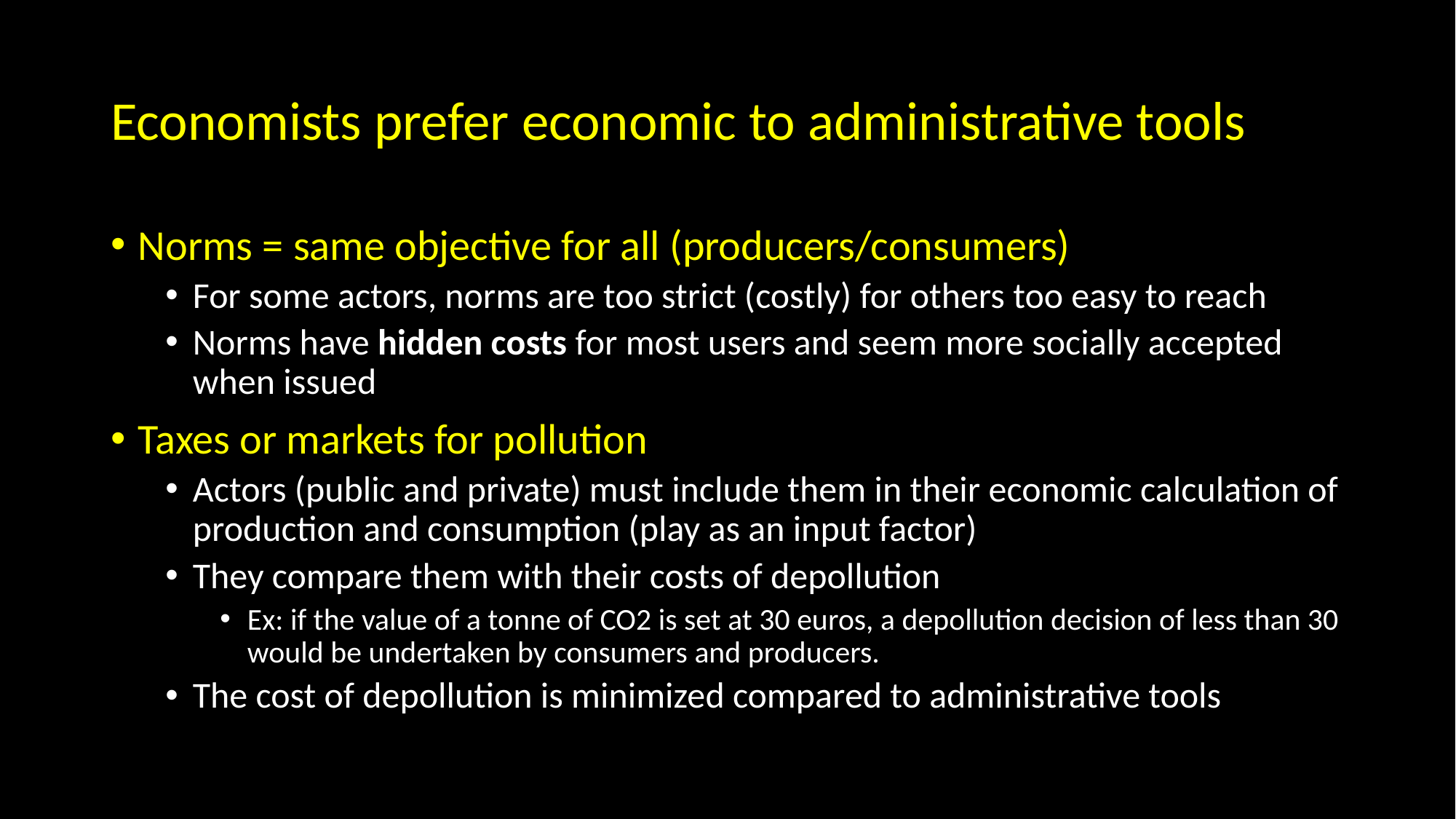

# Economists prefer economic to administrative tools
Norms = same objective for all (producers/consumers)
For some actors, norms are too strict (costly) for others too easy to reach
Norms have hidden costs for most users and seem more socially accepted when issued
Taxes or markets for pollution
Actors (public and private) must include them in their economic calculation of production and consumption (play as an input factor)
They compare them with their costs of depollution
Ex: if the value of a tonne of CO2 is set at 30 euros, a depollution decision of less than 30 would be undertaken by consumers and producers.
The cost of depollution is minimized compared to administrative tools